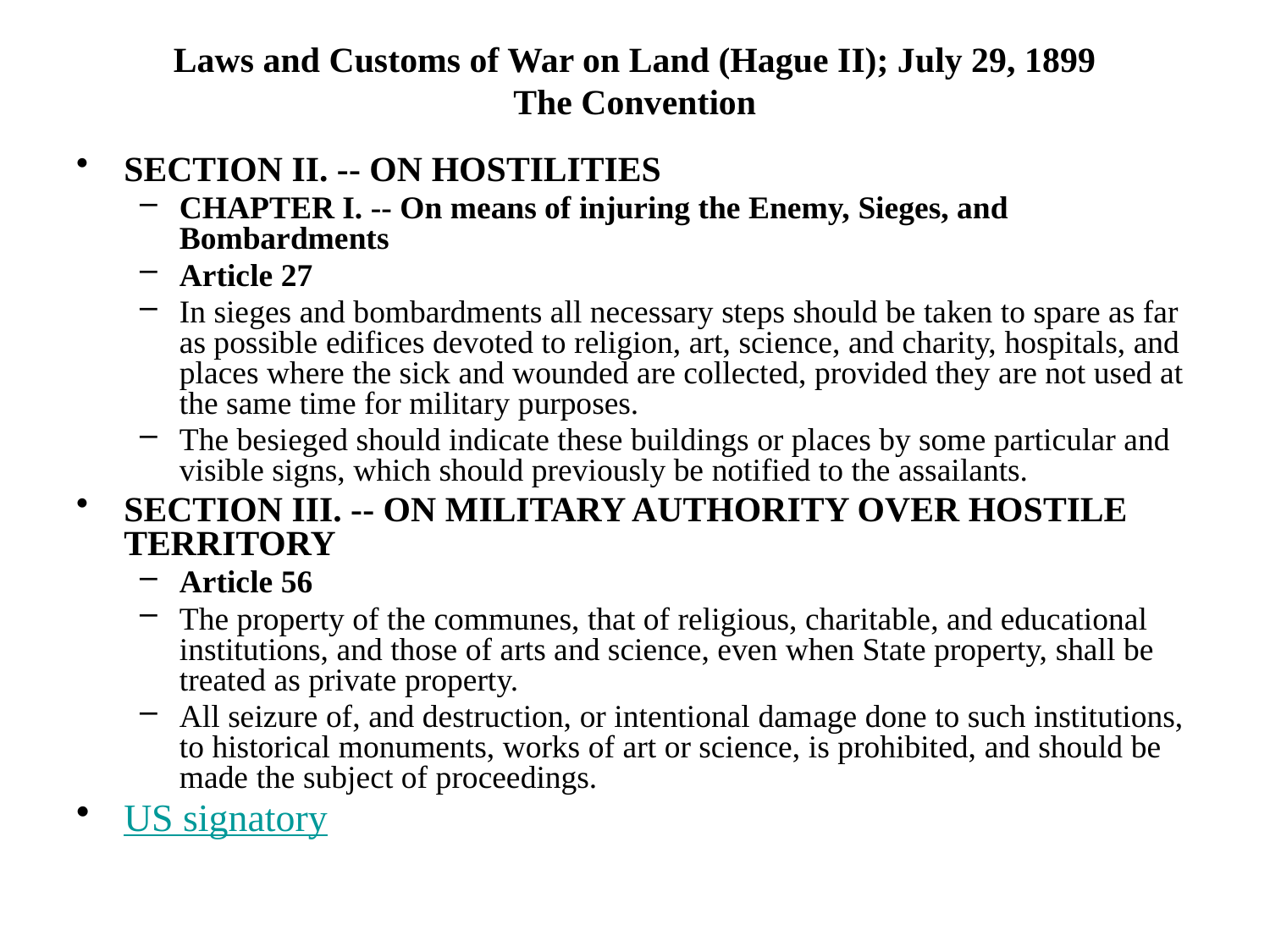

# Laws and Customs of War on Land (Hague II); July 29, 1899 The Convention
SECTION II. -- ON HOSTILITIES
CHAPTER I. -- On means of injuring the Enemy, Sieges, and Bombardments
Article 27
In sieges and bombardments all necessary steps should be taken to spare as far as possible edifices devoted to religion, art, science, and charity, hospitals, and places where the sick and wounded are collected, provided they are not used at the same time for military purposes.
The besieged should indicate these buildings or places by some particular and visible signs, which should previously be notified to the assailants.
SECTION III. -- ON MILITARY AUTHORITY OVER HOSTILE TERRITORY
Article 56
The property of the communes, that of religious, charitable, and educational institutions, and those of arts and science, even when State property, shall be treated as private property.
All seizure of, and destruction, or intentional damage done to such institutions, to historical monuments, works of art or science, is prohibited, and should be made the subject of proceedings.
US signatory